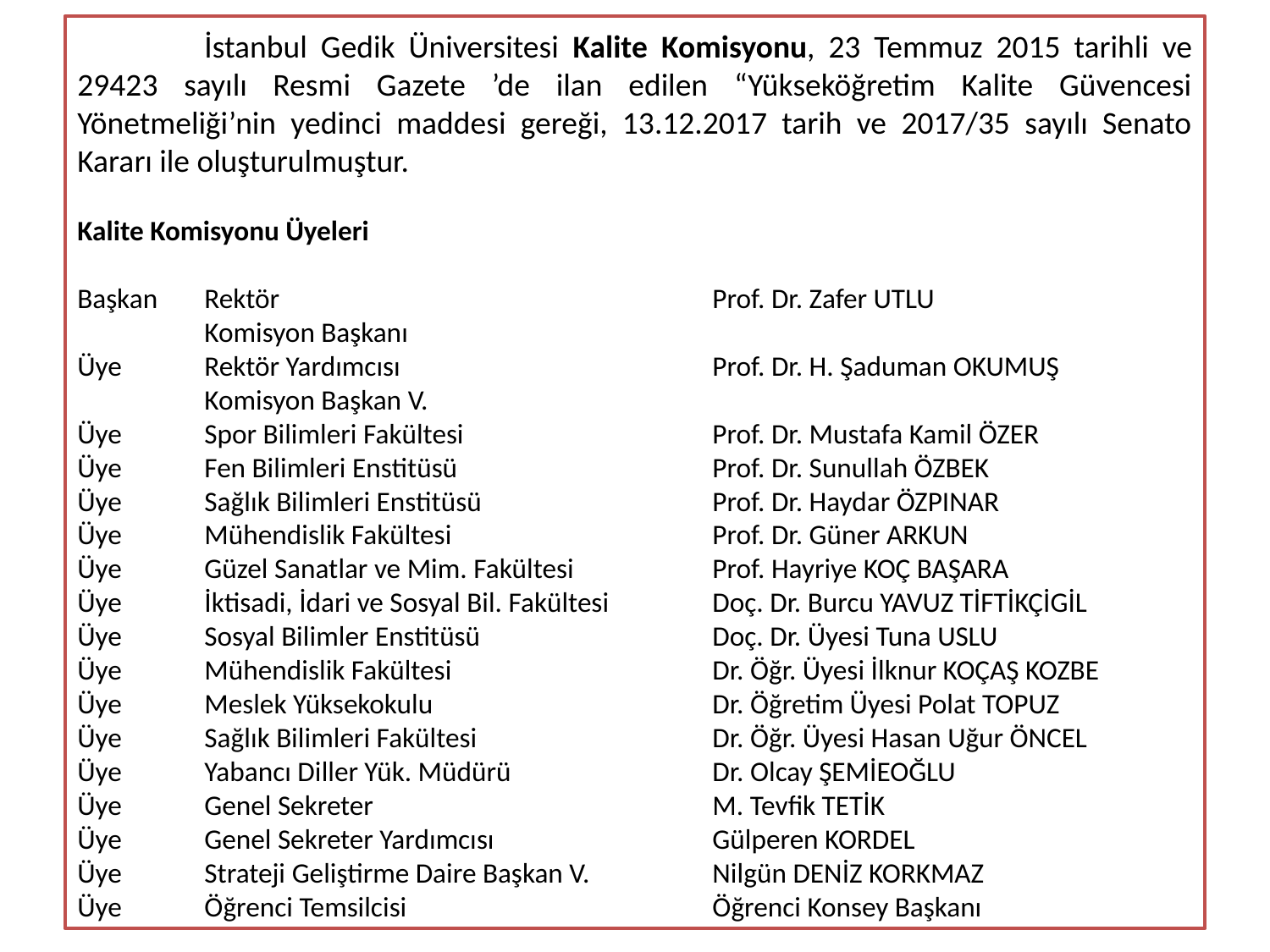

İstanbul Gedik Üniversitesi Kalite Komisyonu, 23 Temmuz 2015 tarihli ve 29423 sayılı Resmi Gazete ’de ilan edilen “Yükseköğretim Kalite Güvencesi Yönetmeliği’nin yedinci maddesi gereği, 13.12.2017 tarih ve 2017/35 sayılı Senato Kararı ile oluşturulmuştur.

Kalite Komisyonu Üyeleri

Başkan	Rektör				Prof. Dr. Zafer UTLU
	Komisyon Başkanı
Üye	Rektör Yardımcısı			Prof. Dr. H. Şaduman OKUMUŞ
	Komisyon Başkan V.
Üye	Spor Bilimleri Fakültesi		Prof. Dr. Mustafa Kamil ÖZER
Üye	Fen Bilimleri Enstitüsü			Prof. Dr. Sunullah ÖZBEK
Üye	Sağlık Bilimleri Enstitüsü		Prof. Dr. Haydar ÖZPINAR
Üye	Mühendislik Fakültesi	 		Prof. Dr. Güner ARKUN
Üye	Güzel Sanatlar ve Mim. Fakültesi		Prof. Hayriye KOÇ BAŞARA
Üye	İktisadi, İdari ve Sosyal Bil. Fakültesi	Doç. Dr. Burcu YAVUZ TİFTİKÇİGİL
Üye	Sosyal Bilimler Enstitüsü		Doç. Dr. Üyesi Tuna USLU
Üye	Mühendislik Fakültesi			Dr. Öğr. Üyesi İlknur KOÇAŞ KOZBE
Üye	Meslek Yüksekokulu			Dr. Öğretim Üyesi Polat TOPUZ
Üye	Sağlık Bilimleri Fakültesi		Dr. Öğr. Üyesi Hasan Uğur ÖNCEL
Üye	Yabancı Diller Yük. Müdürü		Dr. Olcay ŞEMİEOĞLU
Üye	Genel Sekreter			M. Tevfik TETİK
Üye	Genel Sekreter Yardımcısı		Gülperen KORDEL
Üye	Strateji Geliştirme Daire Başkan V.	Nilgün DENİZ KORKMAZ
Üye	Öğrenci Temsilcisi			Öğrenci Konsey Başkanı